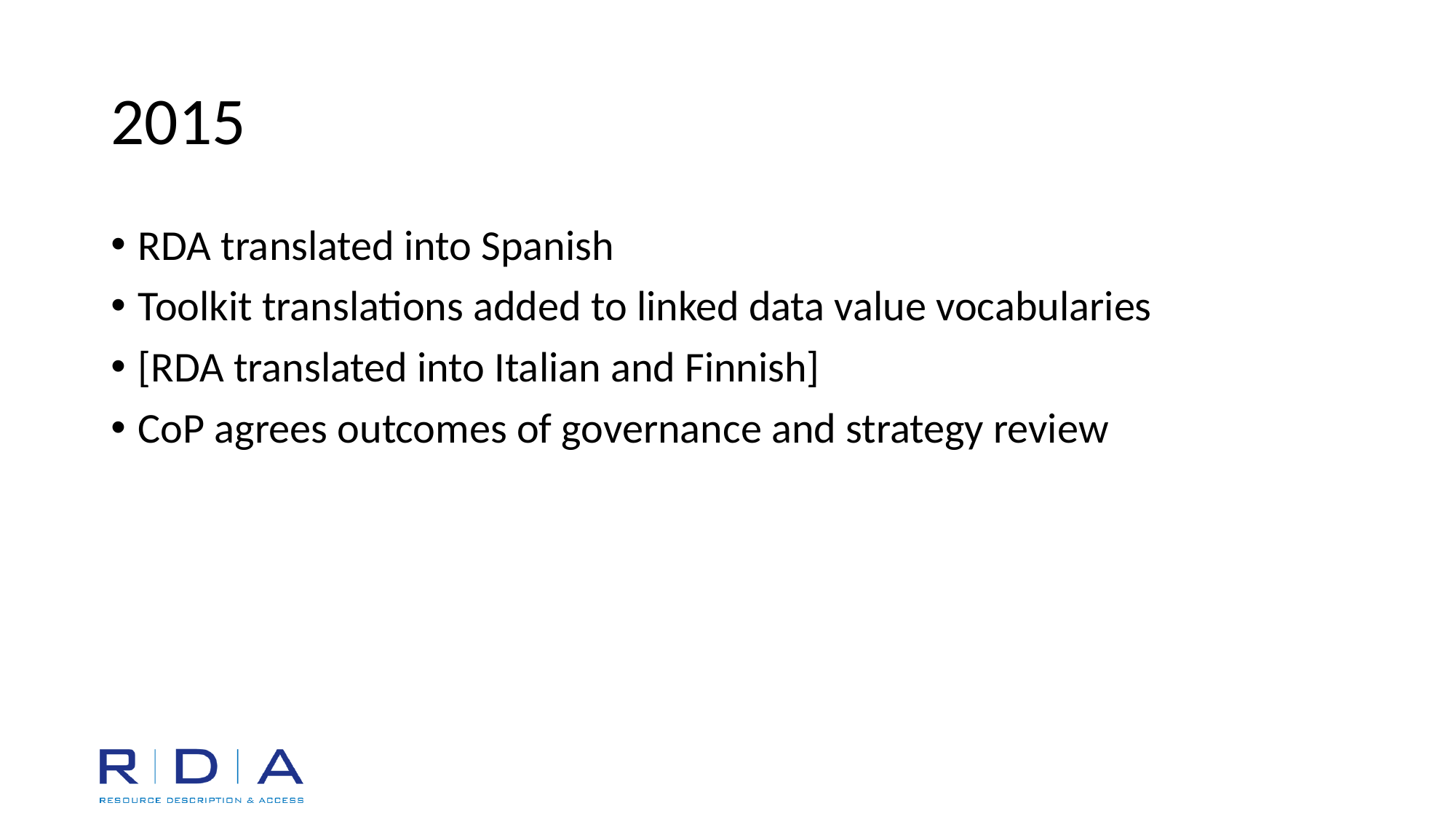

# 2015
RDA translated into Spanish
Toolkit translations added to linked data value vocabularies
[RDA translated into Italian and Finnish]
CoP agrees outcomes of governance and strategy review